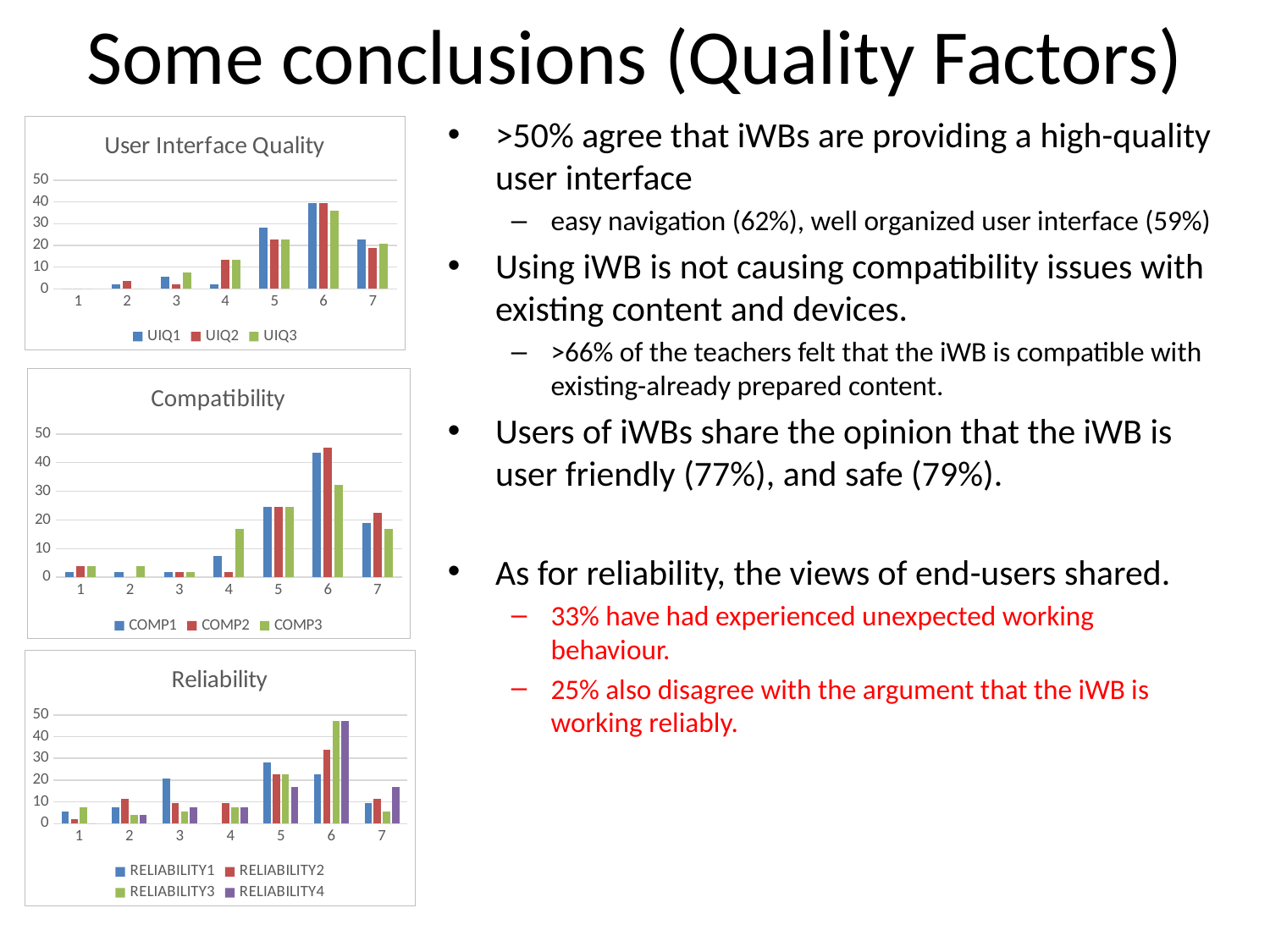

# Some conclusions (Quality Factors)
>50% agree that iWBs are providing a high-quality user interface
easy navigation (62%), well organized user interface (59%)
Using iWB is not causing compatibility issues with existing content and devices.
>66% of the teachers felt that the iWB is compatible with existing-already prepared content.
Users of iWBs share the opinion that the iWB is user friendly (77%), and safe (79%).

As for reliability, the views of end-users shared.
33% have had experienced unexpected working behaviour.
25% also disagree with the argument that the iWB is working reliably.

### Chart: User Interface Quality

| Category | UIQ1 | UIQ2 | UIQ3 |
|---|---|---|---|

### Chart: Compatibility

| Category | COMP1 | COMP2 | COMP3 |
|---|---|---|---|

### Chart: Reliability

| Category | RELIABILITY1 | RELIABILITY2 | RELIABILITY3 | RELIABILITY4 |
|---|---|---|---|---|